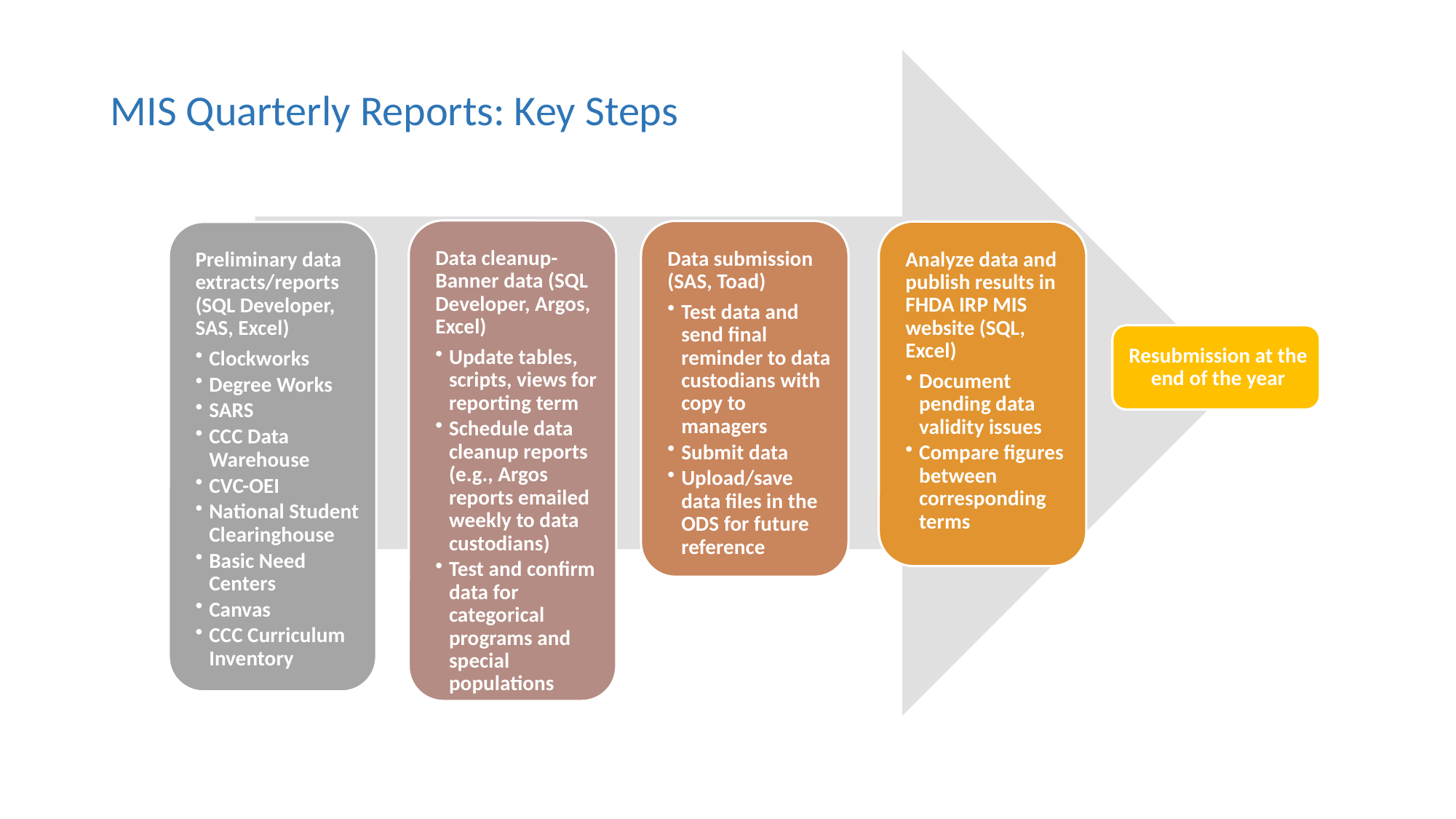

Preliminary data extracts/reports (SQL Developer, SAS, Excel)
Clockworks
Degree Works
SARS
CCC Data Warehouse
CVC-OEI
National Student Clearinghouse
Basic Need Centers
Canvas
CCC Curriculum Inventory
Data cleanup- Banner data (SQL Developer, Argos, Excel)
Update tables, scripts, views for reporting term
Schedule data cleanup reports (e.g., Argos reports emailed weekly to data custodians)
Test and confirm data for categorical programs and special populations
Data submission (SAS, Toad)
Test data and send final reminder to data custodians with copy to managers
Submit data
Upload/save data files in the ODS for future reference
Analyze data and publish results in FHDA IRP MIS website (SQL, Excel)
Document pending data validity issues
Compare figures between corresponding terms
Resubmission at the end of the year
MIS Quarterly Reports: Key Steps